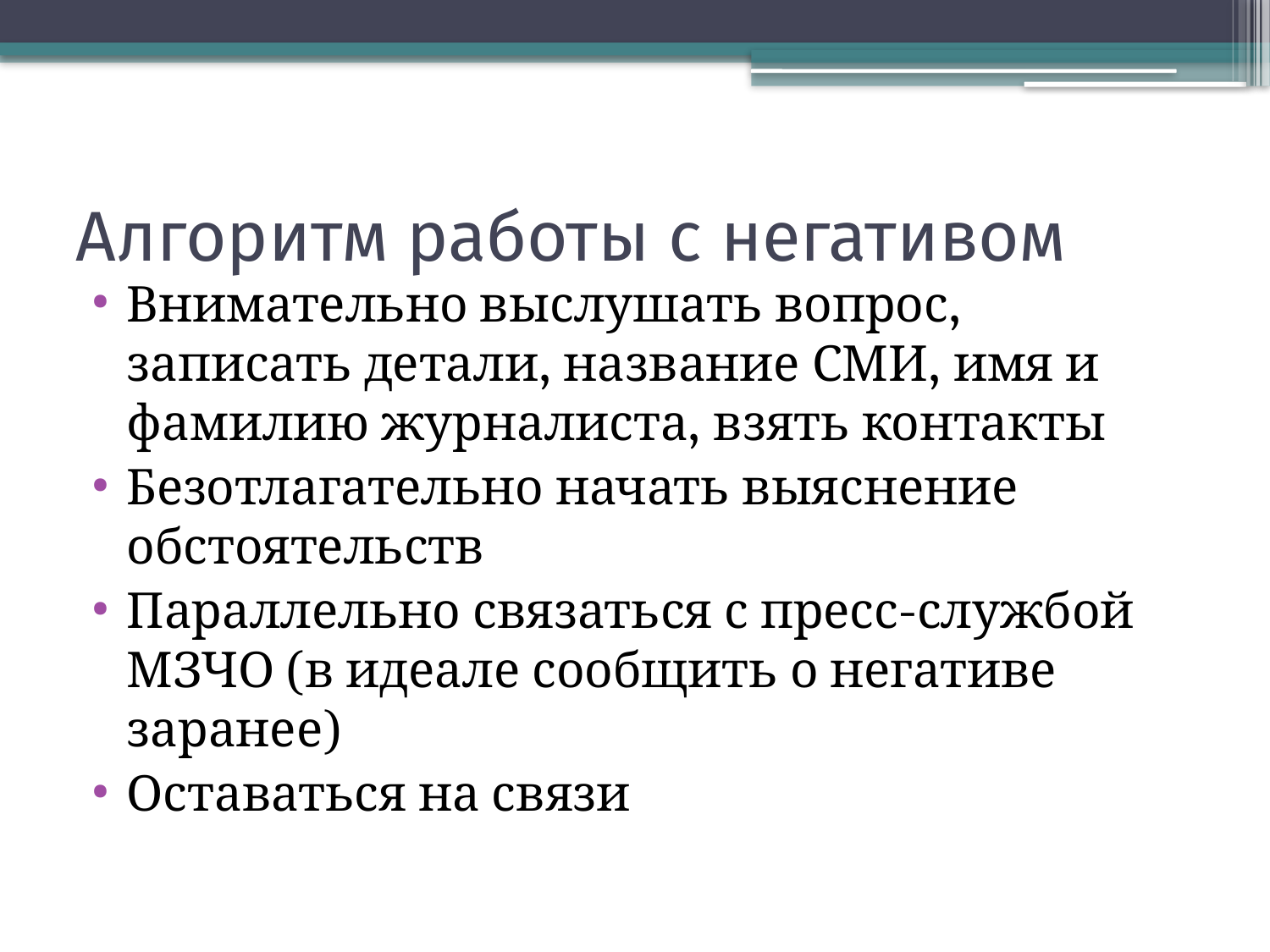

# Алгоритм работы с негативом
Внимательно выслушать вопрос, записать детали, название СМИ, имя и фамилию журналиста, взять контакты
Безотлагательно начать выяснение обстоятельств
Параллельно связаться с пресс-службой МЗЧО (в идеале сообщить о негативе заранее)
Оставаться на связи